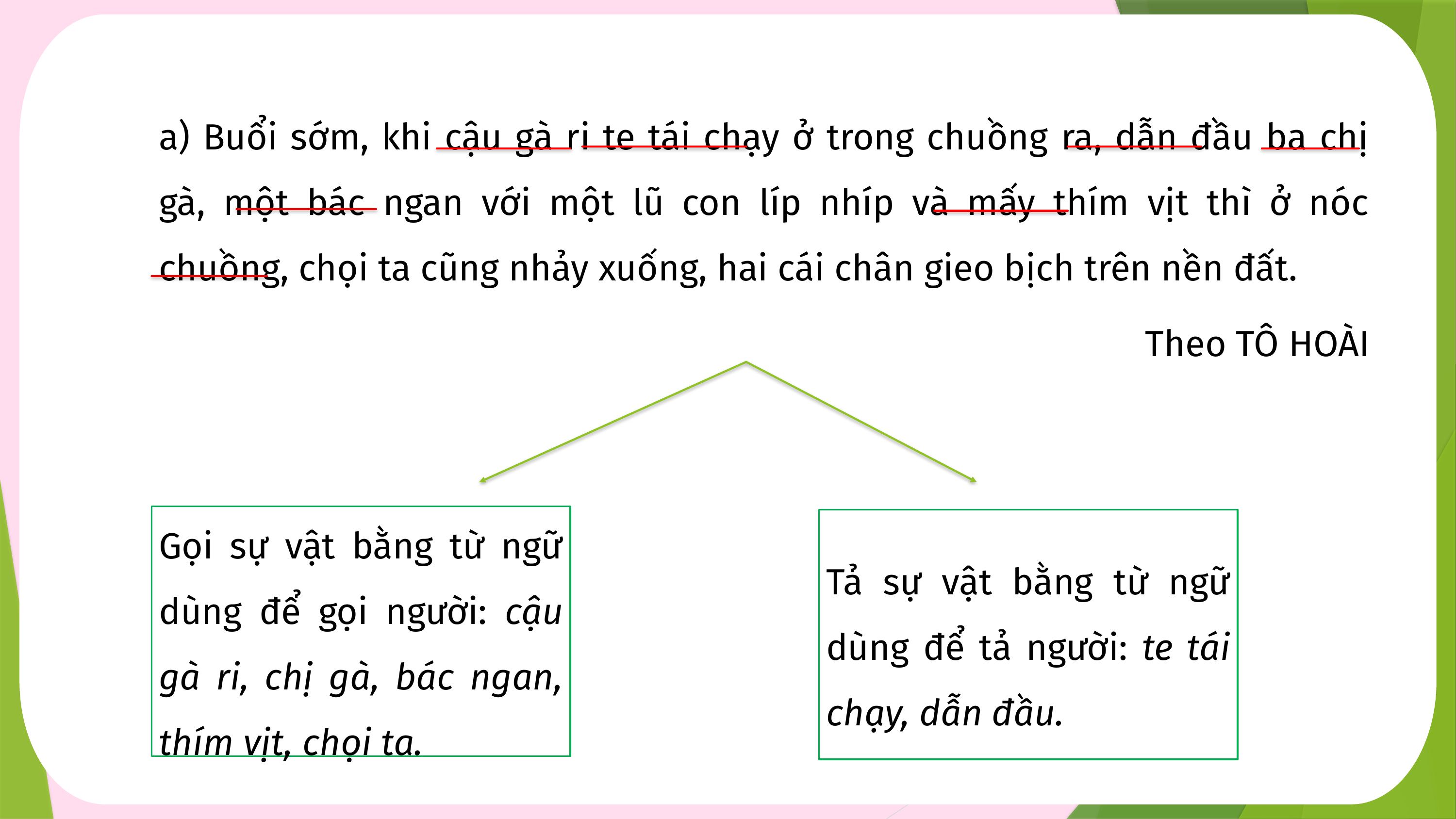

a) Buổi sớm, khi cậu gà ri te tái chạy ở trong chuồng ra, dẫn đầu ba chị gà, một bác ngan với một lũ con líp nhíp và mấy thím vịt thì ở nóc chuồng, chọi ta cũng nhảy xuống, hai cái chân gieo bịch trên nền đất.
Theo TÔ HOÀI
Gọi sự vật bằng từ ngữ dùng để gọi người: cậu gà ri, chị gà, bác ngan, thím vịt, chọi ta.
Tả sự vật bằng từ ngữ dùng để tả người: te tái chạy, dẫn đầu.